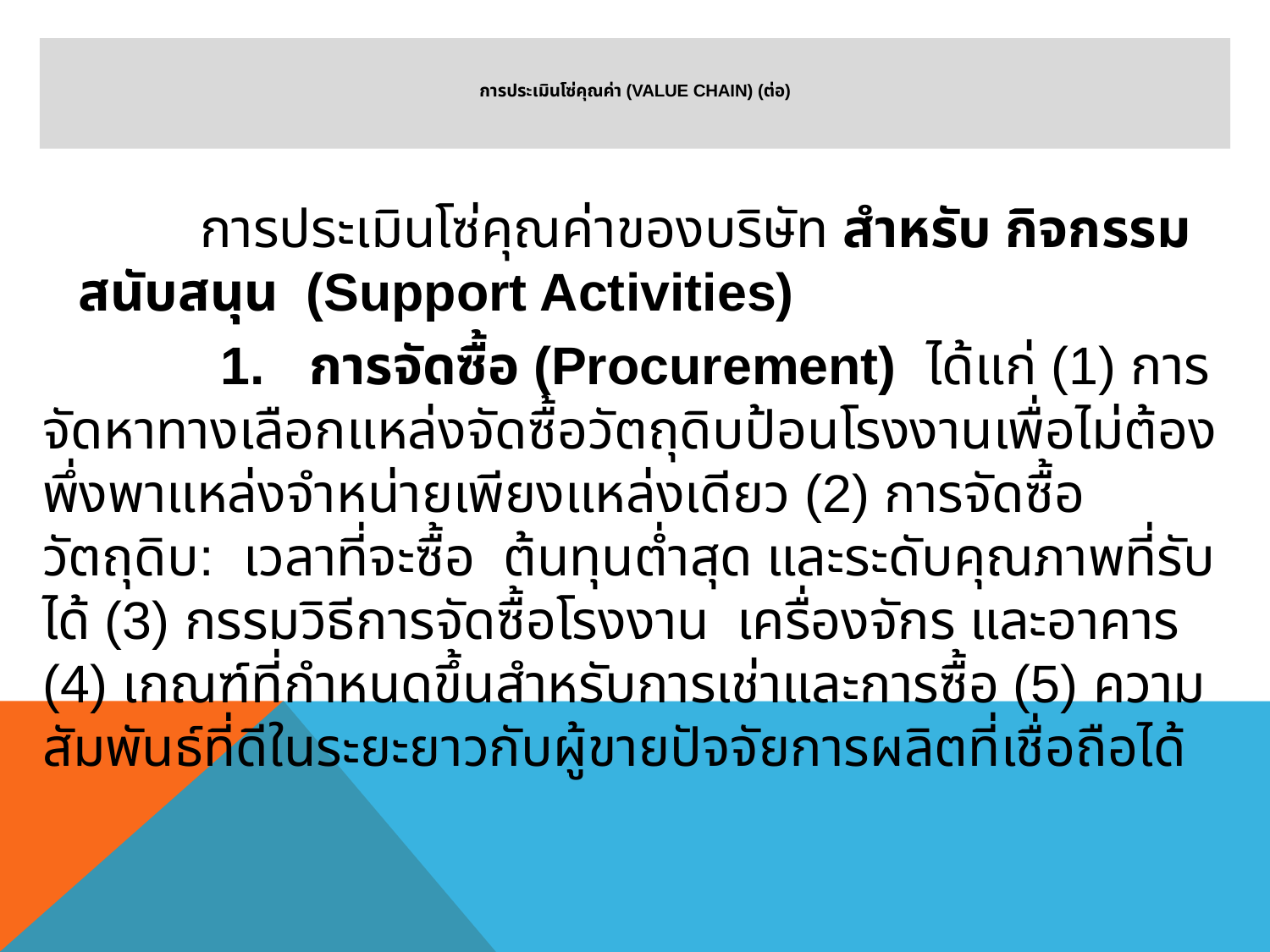

# การประเมินโซ่คุณค่า (Value Chain) (ต่อ)
            การประเมินโซ่คุณค่าของบริษัท สำหรับ กิจกรรมสนับสนุน  (Support Activities)
            1.   การจัดซื้อ (Procurement)  ได้แก่ (1) การจัดหาทางเลือกแหล่งจัดซื้อวัตถุดิบป้อนโรงงานเพื่อไม่ต้องพึ่งพาแหล่งจำหน่ายเพียงแหล่งเดียว (2) การจัดซื้อวัตถุดิบ:  เวลาที่จะซื้อ  ต้นทุนต่ำสุด และระดับคุณภาพที่รับได้ (3) กรรมวิธีการจัดซื้อโรงงาน  เครื่องจักร และอาคาร (4) เกณฑ์ที่กำหนดขึ้นสำหรับการเช่าและการซื้อ (5) ความสัมพันธ์ที่ดีในระยะยาวกับผู้ขายปัจจัยการผลิตที่เชื่อถือได้